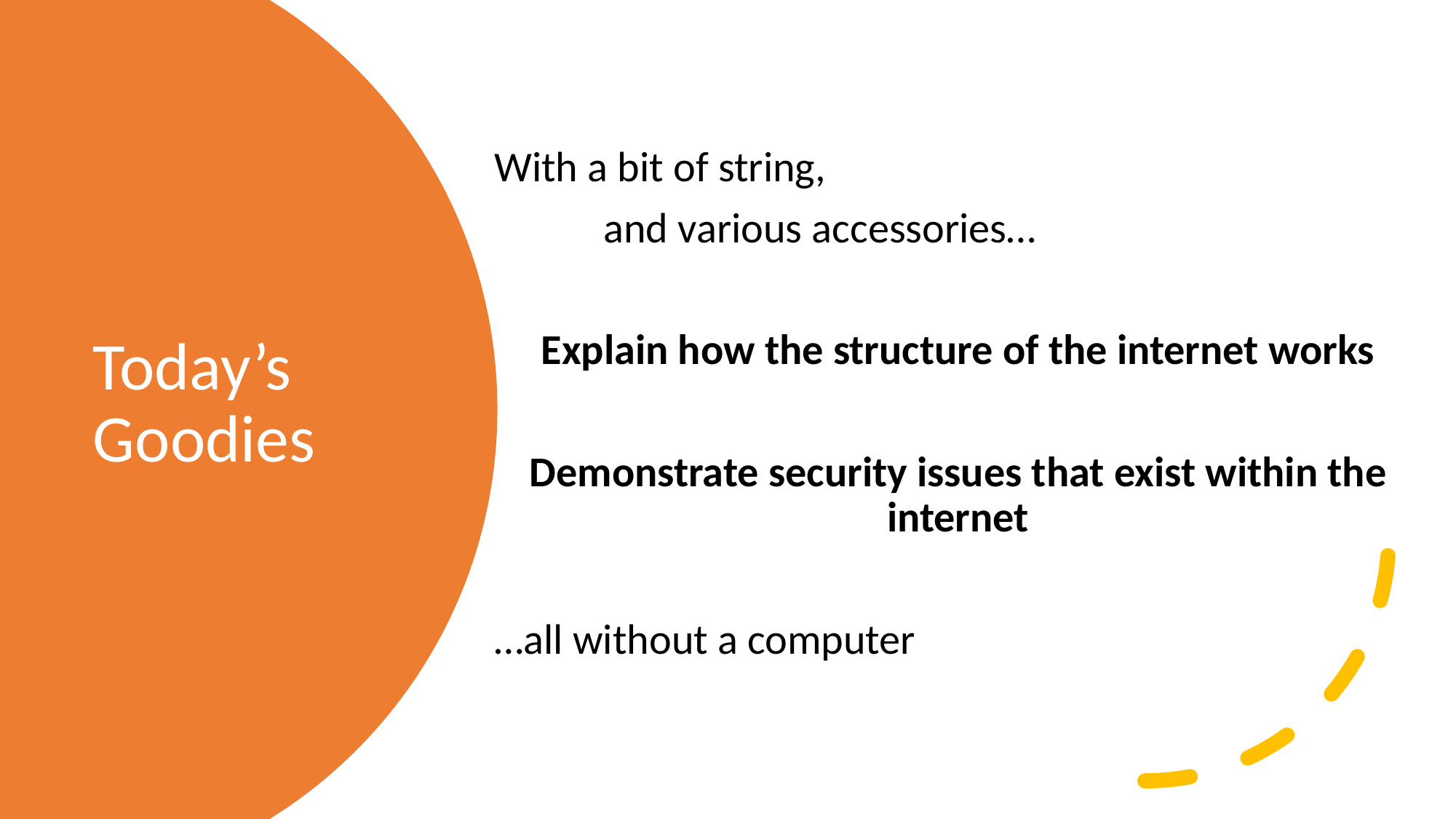

With a bit of string,
	and various accessories…

Explain how the structure of the internet works

Demonstrate security issues that exist within the internet

…all without a computer
# Today’s Goodies